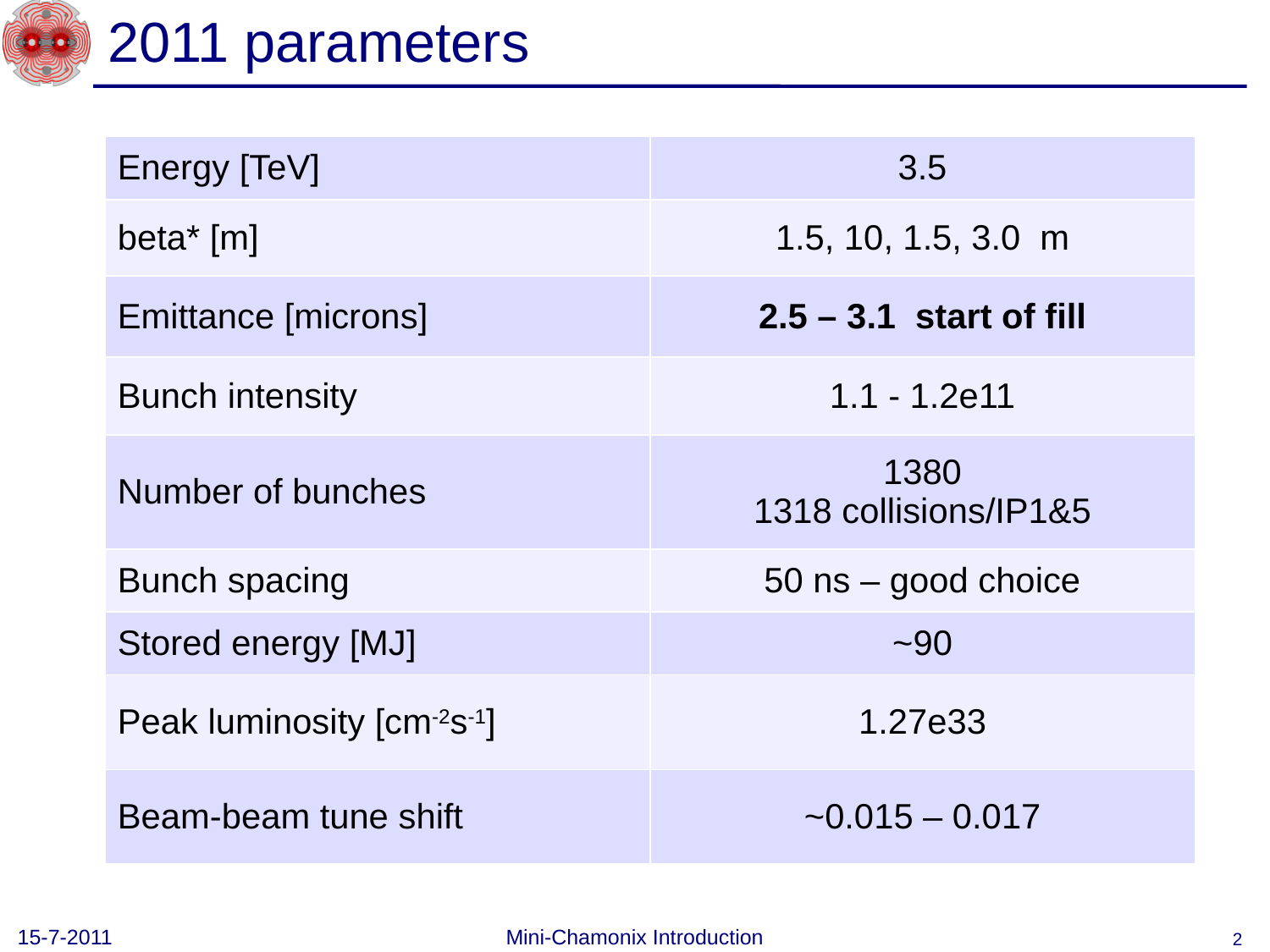

# 2011 parameters
| Energy [TeV] | 3.5 |
| --- | --- |
| beta\* [m] | 1.5, 10, 1.5, 3.0 m |
| Emittance [microns] | 2.5 – 3.1 start of fill |
| Bunch intensity | 1.1 - 1.2e11 |
| Number of bunches | 1380 1318 collisions/IP1&5 |
| Bunch spacing | 50 ns – good choice |
| Stored energy [MJ] | ~90 |
| Peak luminosity [cm-2s-1] | 1.27e33 |
| Beam-beam tune shift | ~0.015 – 0.017 |
15-7-2011
Mini-Chamonix Introduction
2